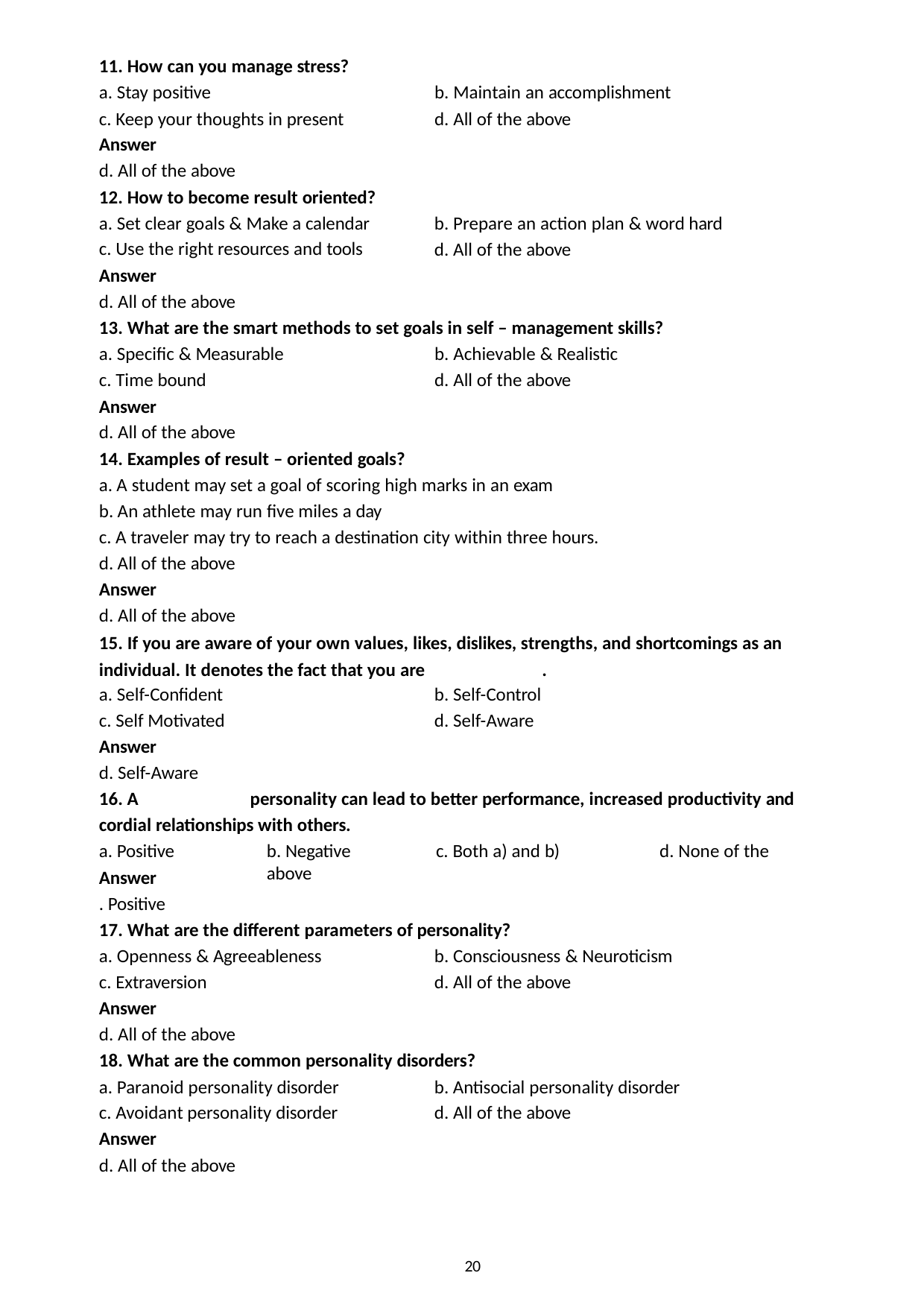

11. How can you manage stress?
a. Stay positive
c. Keep your thoughts in present
Answer
d. All of the above
12. How to become result oriented?
a. Set clear goals & Make a calendar
c. Use the right resources and tools
Answer
d. All of the above
b. Maintain an accomplishment
d. All of the above
b. Prepare an action plan & word hard
d. All of the above
13. What are the smart methods to set goals in self – management skills?
a. Specific & Measurable
c. Time bound
Answer
d. All of the above
14. Examples of result – oriented goals?
b. Achievable & Realistic
d. All of the above
A student may set a goal of scoring high marks in an exam
An athlete may run five miles a day
A traveler may try to reach a destination city within three hours.
All of the above
Answer
d. All of the above
15. If you are aware of your own values, likes, dislikes, strengths, and shortcomings as an individual. It denotes the fact that you are 	.
a. Self-Confident
c. Self Motivated
Answer
d. Self-Aware
b. Self-Control
d. Self-Aware
16. A 	personality can lead to better performance, increased productivity and cordial relationships with others.
a. Positive
Answer
. Positive
b. Negative	c. Both a) and b)	d. None of the above
17. What are the different parameters of personality?
a. Openness & Agreeableness
c. Extraversion
Answer
d. All of the above
b. Consciousness & Neuroticism
d. All of the above
18. What are the common personality disorders?
a. Paranoid personality disorder
c. Avoidant personality disorder
Answer
d. All of the above
b. Antisocial personality disorder
d. All of the above
20